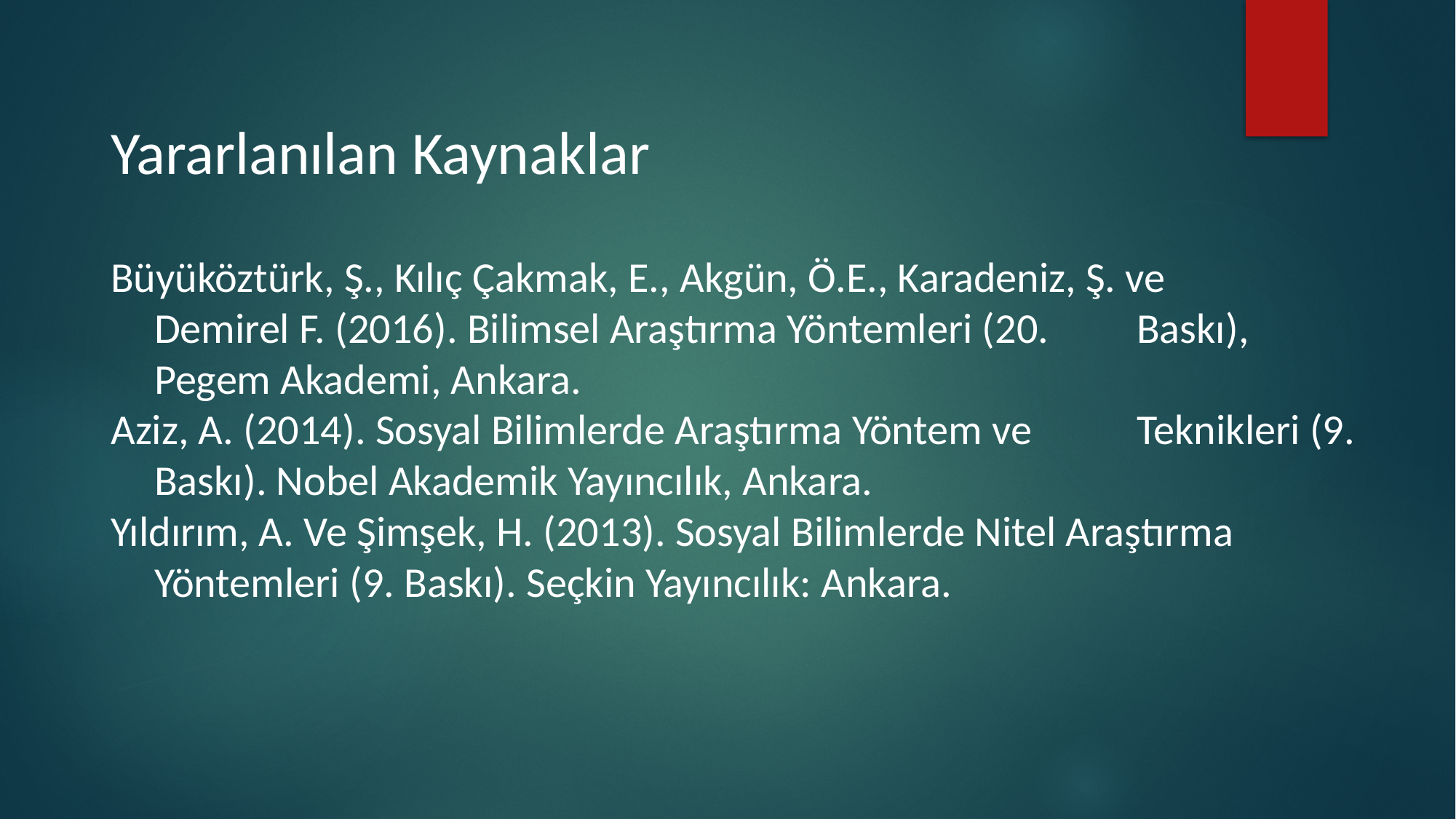

Yararlanılan Kaynaklar

Büyüköztürk, Ş., Kılıç Çakmak, E., Akgün, Ö.E., Karadeniz, Ş. ve 	Demirel F. (2016). Bilimsel Araştırma Yöntemleri (20. 	Baskı), Pegem Akademi, Ankara.
Aziz, A. (2014). Sosyal Bilimlerde Araştırma Yöntem ve 	Teknikleri (9. Baskı). Nobel Akademik Yayıncılık, Ankara.
Yıldırım, A. Ve Şimşek, H. (2013). Sosyal Bilimlerde Nitel Araştırma Yöntemleri (9. Baskı). Seçkin Yayıncılık: Ankara.